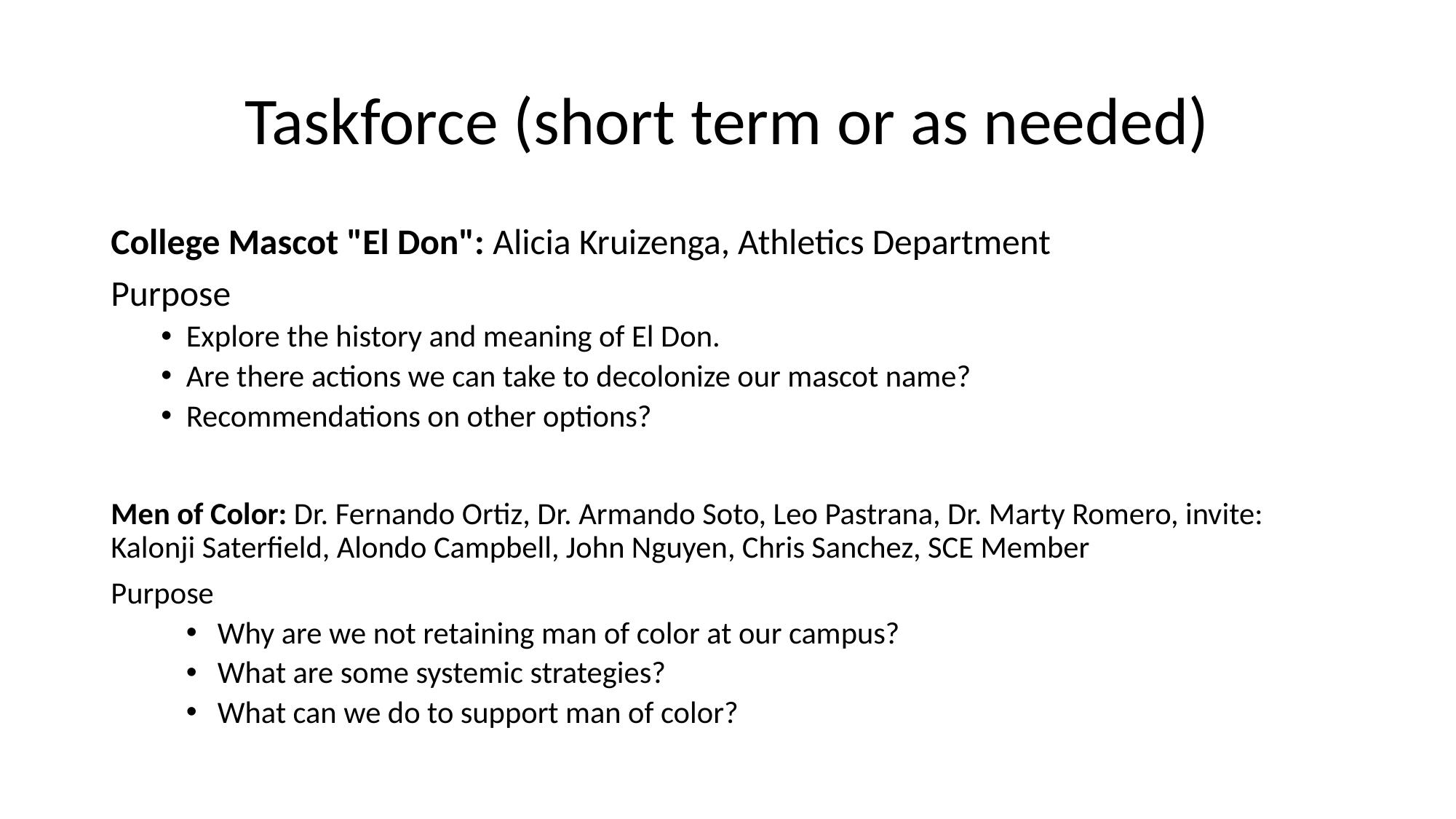

# Taskforce (short term or as needed)
College Mascot "El Don": Alicia Kruizenga, Athletics Department
Purpose
Explore the history and meaning of El Don.
Are there actions we can take to decolonize our mascot name?
Recommendations on other options?

Men of Color: Dr. Fernando Ortiz, Dr. Armando Soto, Leo Pastrana, Dr. Marty Romero, invite: Kalonji Saterfield, Alondo Campbell, John Nguyen, Chris Sanchez, SCE Member
Purpose
Why are we not retaining man of color at our campus?
What are some systemic strategies?
What can we do to support man of color?